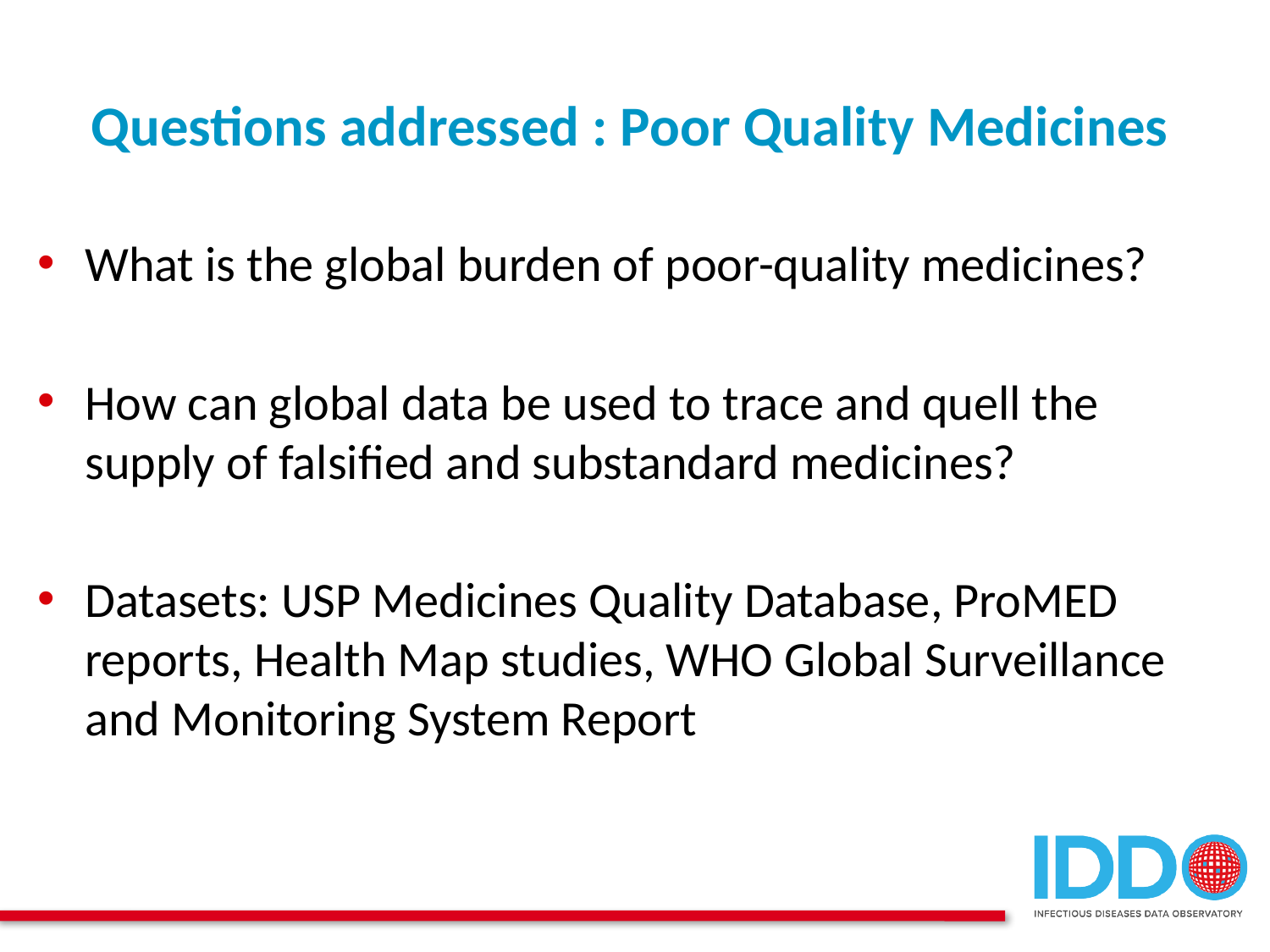

# Questions addressed : Poor Quality Medicines
What is the global burden of poor-quality medicines?

How can global data be used to trace and quell the supply of falsified and substandard medicines?

Datasets: USP Medicines Quality Database, ProMED reports, Health Map studies, WHO Global Surveillance and Monitoring System Report